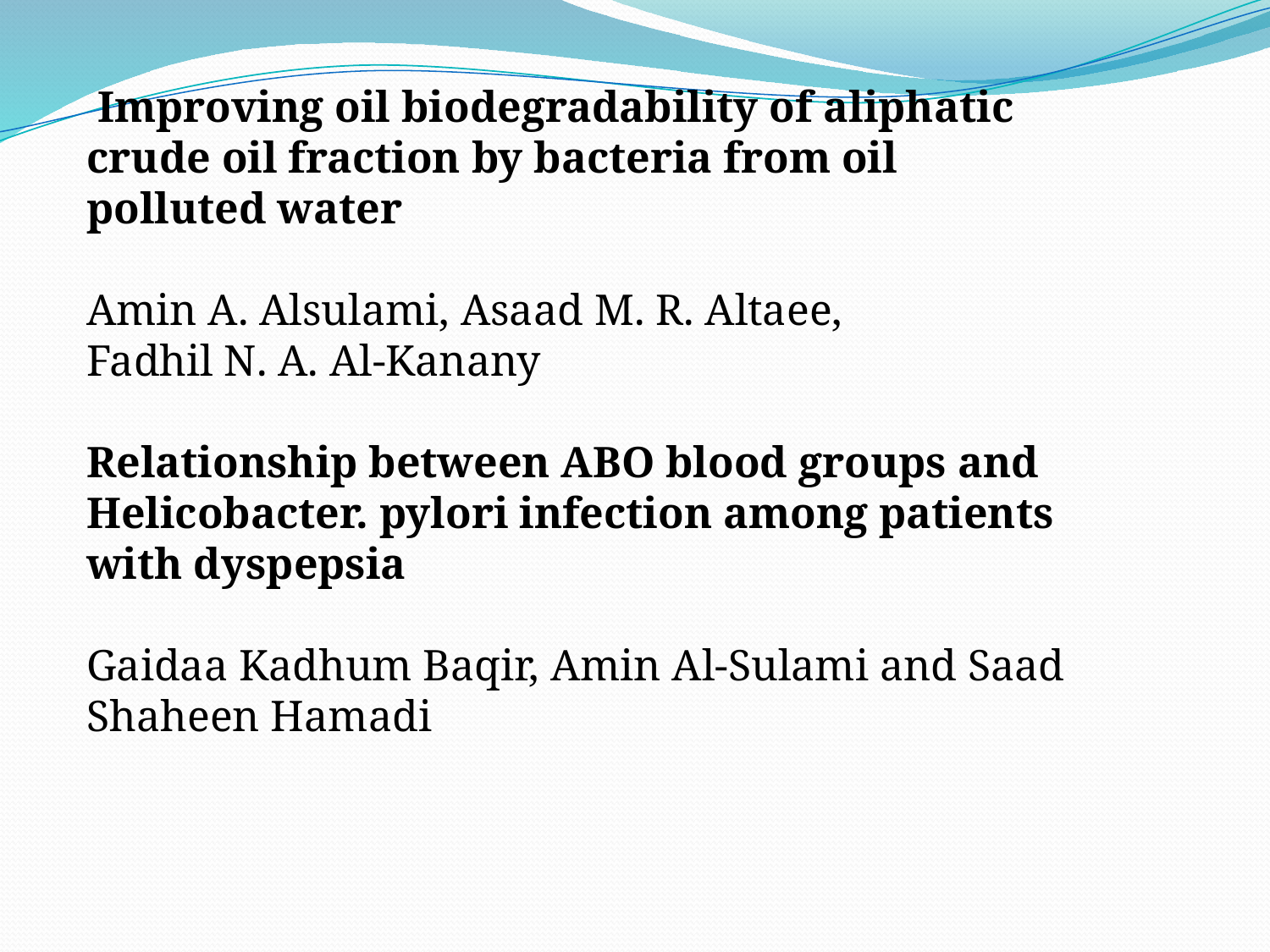

Improving oil biodegradability of aliphatic crude oil fraction by bacteria from oil polluted water

Amin A. Alsulami, Asaad M. R. Altaee,
Fadhil N. A. Al-Kanany

Relationship between ABO blood groups and
Helicobacter. pylori infection among patients
with dyspepsia

Gaidaa Kadhum Baqir, Amin Al-Sulami and Saad Shaheen Hamadi